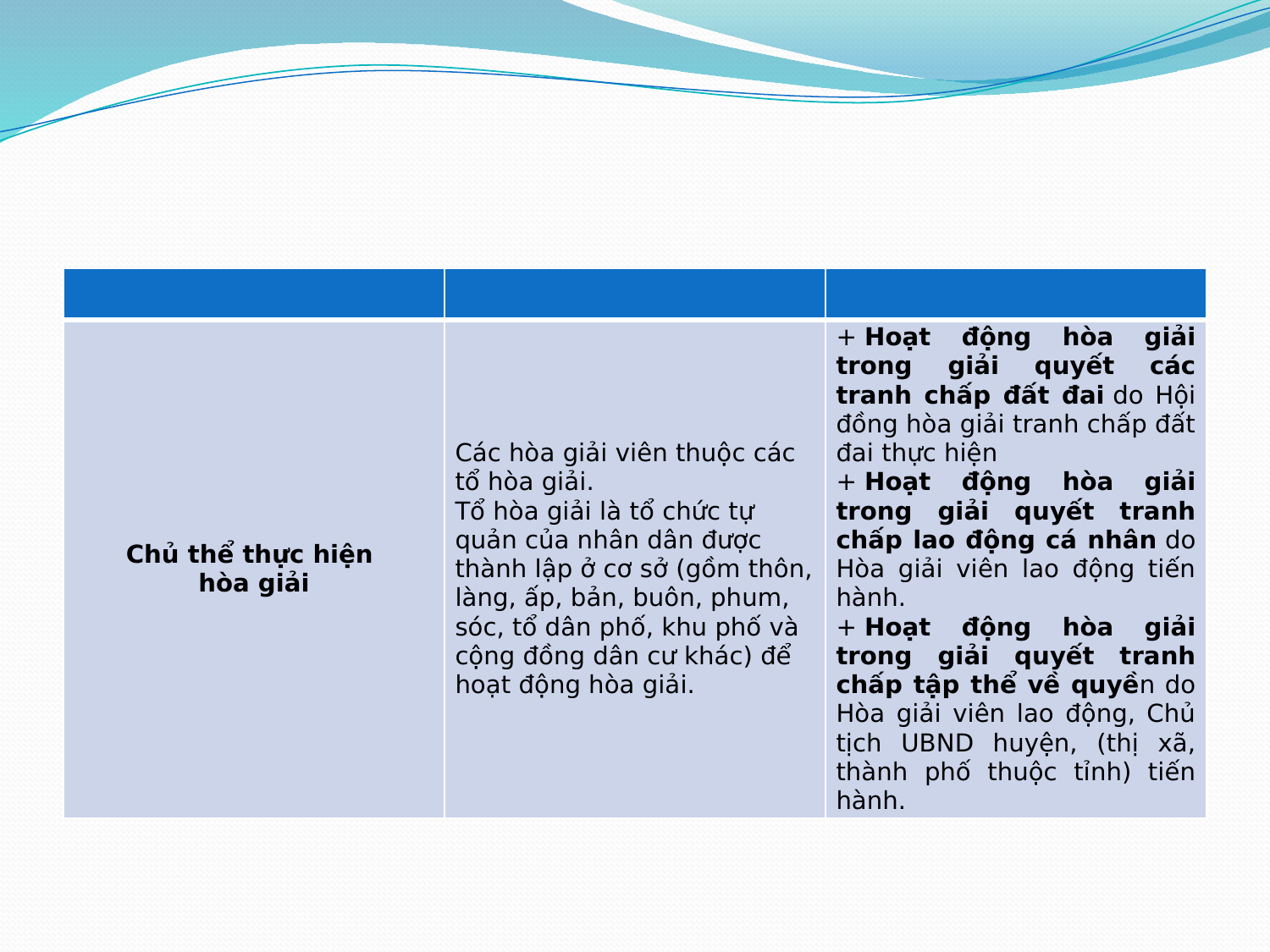

#
|  |  |  |
| --- | --- | --- |
| Chủ thể thực hiện hòa giải | Các hòa giải viên thuộc các tổ hòa giải. Tổ hòa giải là tổ chức tự quản của nhân dân được thành lập ở cơ sở (gồm thôn, làng, ấp, bản, buôn, phum, sóc, tổ dân phố, khu phố và cộng đồng dân cư khác) để hoạt động hòa giải. | + Hoạt động hòa giải trong giải quyết các tranh chấp đất đai do Hội đồng hòa giải tranh chấp đất đai thực hiện + Hoạt động hòa giải trong giải quyết tranh chấp lao động cá nhân do Hòa giải viên lao động tiến hành. + Hoạt động hòa giải trong giải quyết tranh chấp tập thể về quyền do Hòa giải viên lao động, Chủ tịch UBND huyện, (thị xã, thành phố thuộc tỉnh) tiến hành. |